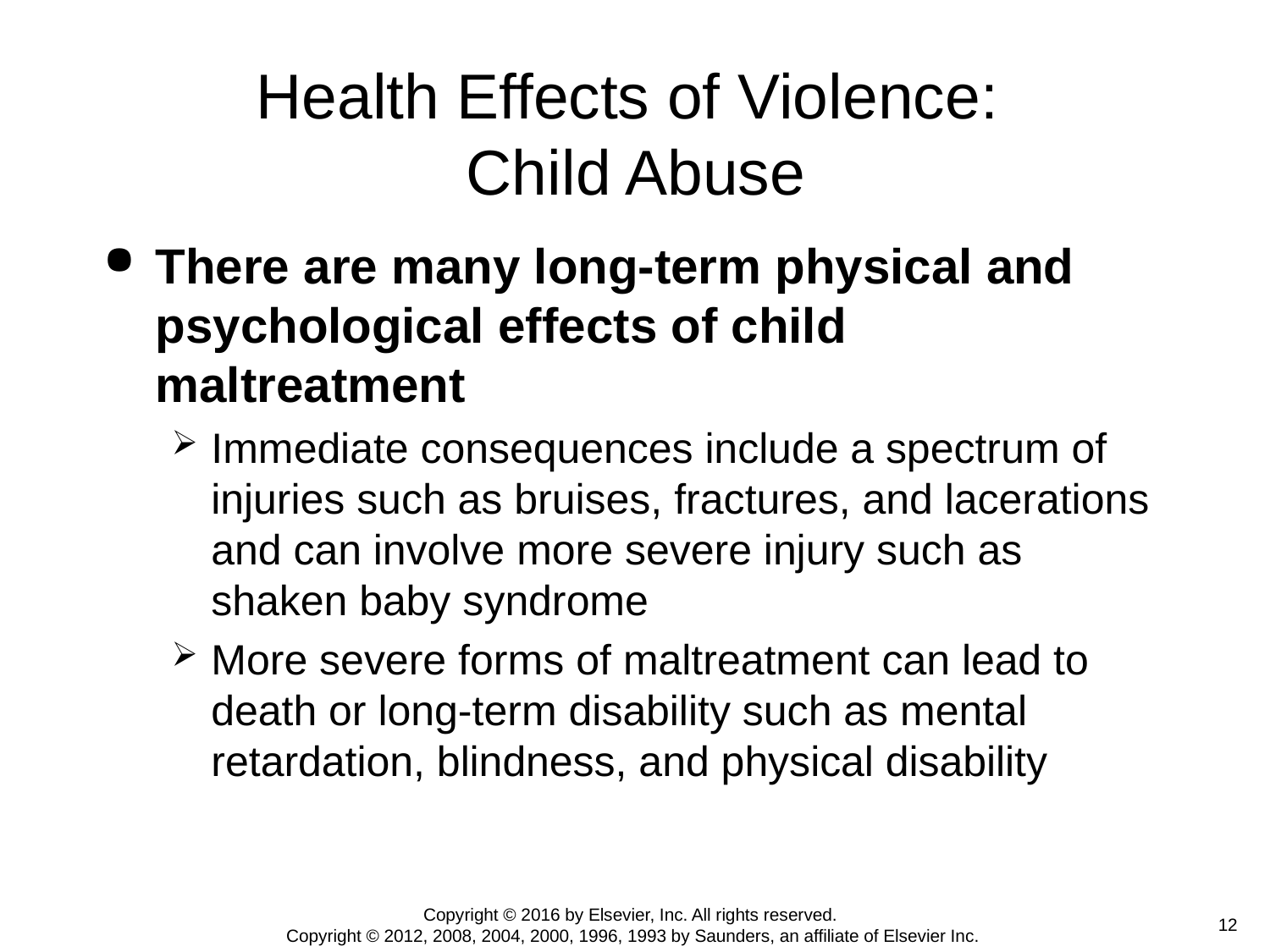

# Health Effects of Violence: Child Abuse
There are many long-term physical and psychological effects of child maltreatment
Immediate consequences include a spectrum of injuries such as bruises, fractures, and lacerations and can involve more severe injury such as shaken baby syndrome
More severe forms of maltreatment can lead to death or long-term disability such as mental retardation, blindness, and physical disability
Copyright © 2016 by Elsevier, Inc. All rights reserved.
Copyright © 2012, 2008, 2004, 2000, 1996, 1993 by Saunders, an affiliate of Elsevier Inc.
 12